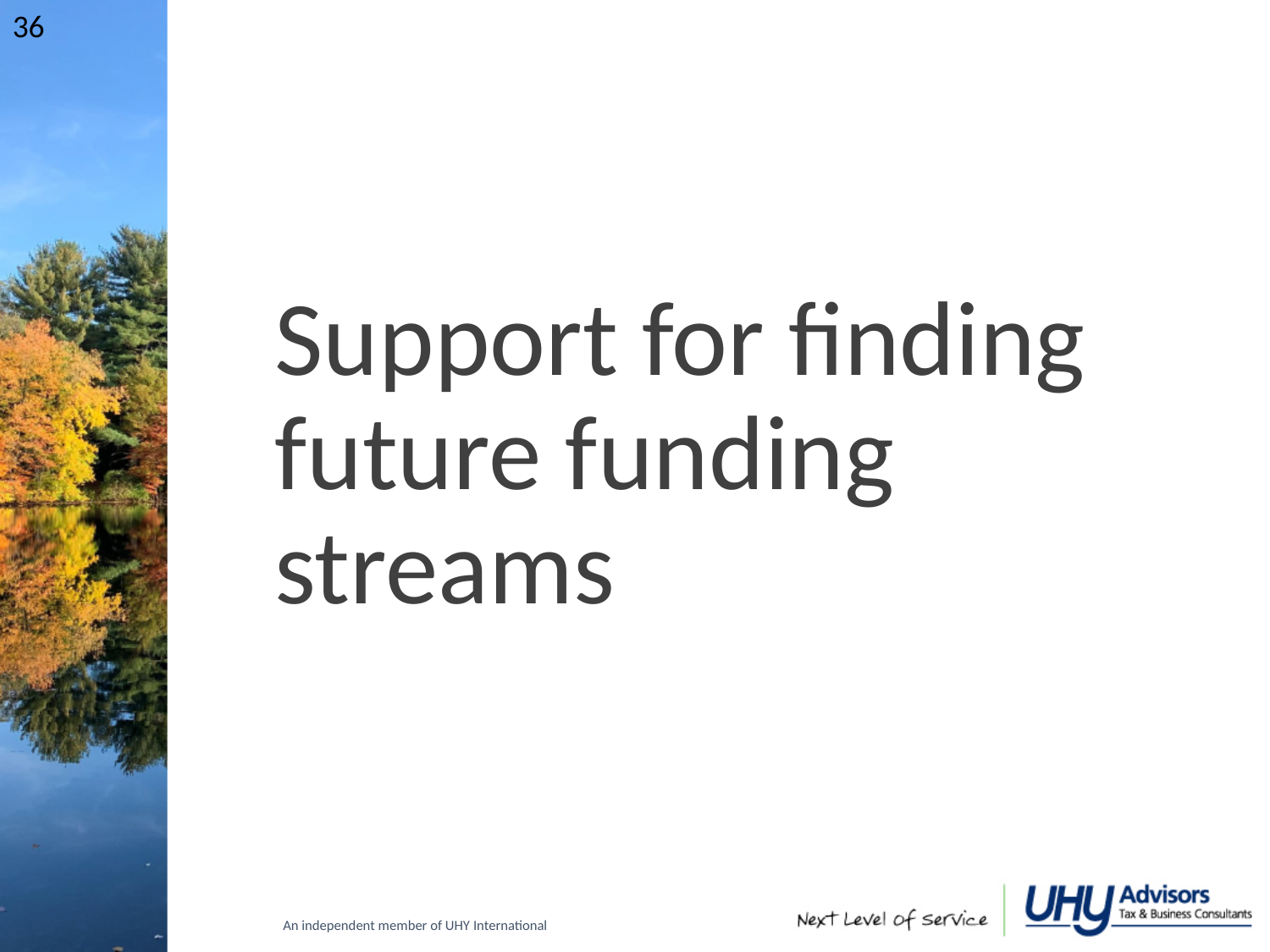

36
# Support for finding future funding streams